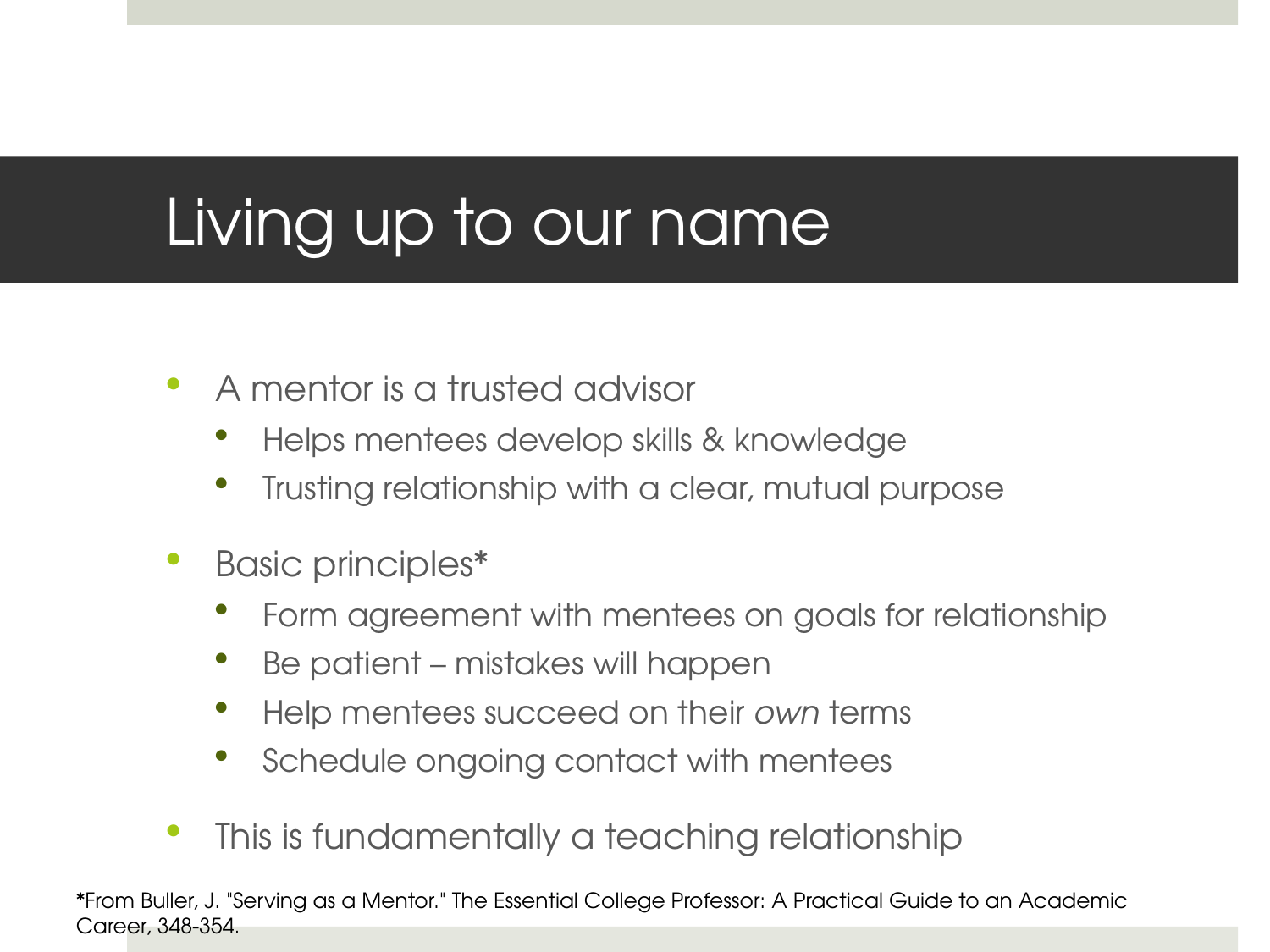

# Living up to our name
A mentor is a trusted advisor
Helps mentees develop skills & knowledge
Trusting relationship with a clear, mutual purpose
Basic principles*
Form agreement with mentees on goals for relationship
Be patient – mistakes will happen
Help mentees succeed on their own terms
Schedule ongoing contact with mentees
This is fundamentally a teaching relationship
*From Buller, J. "Serving as a Mentor." The Essential College Professor: A Practical Guide to an Academic Career, 348-354.